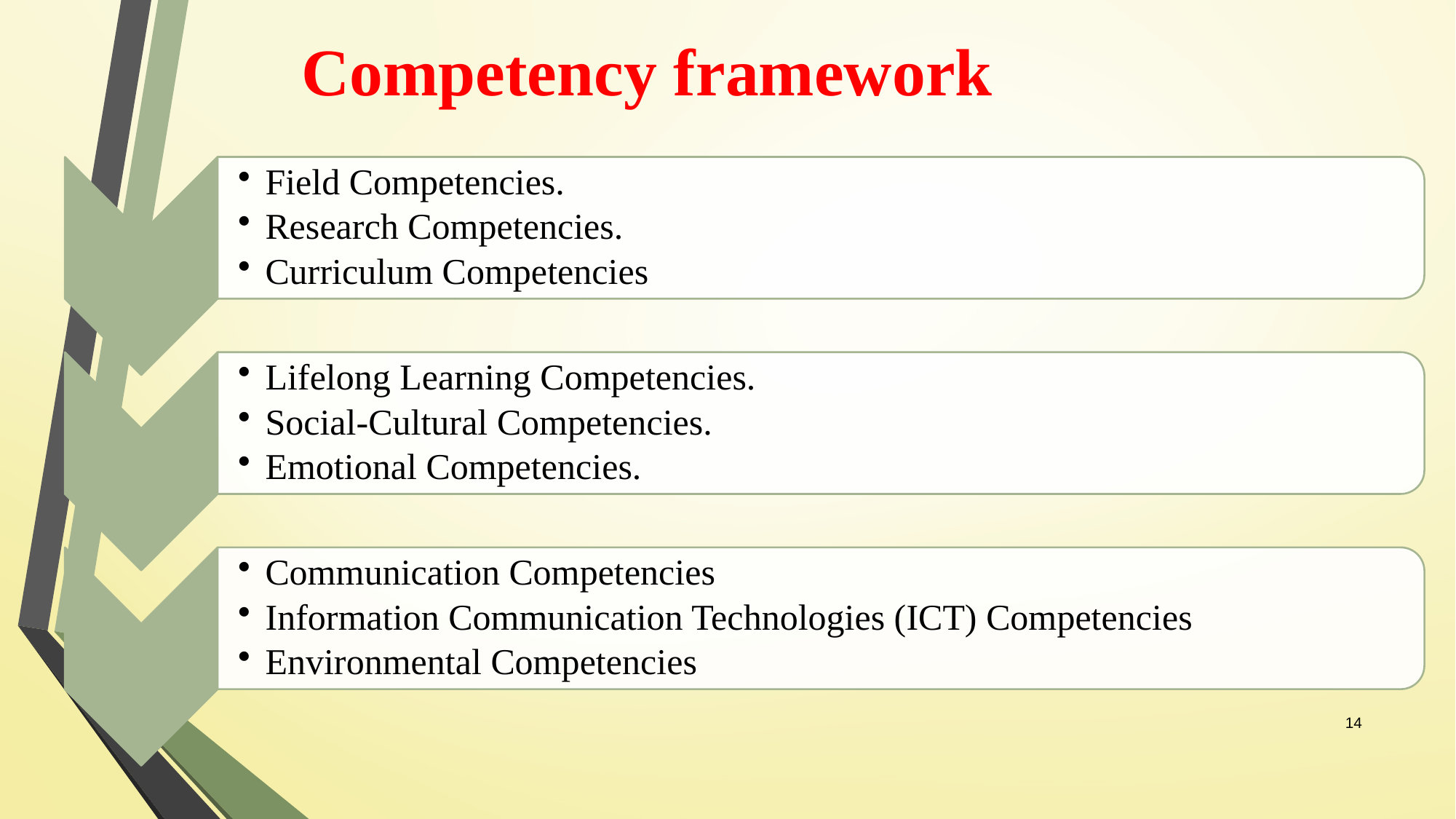

# Competency framework

Field Competencies.
Research Competencies.
Curriculum Competencies

Lifelong Learning Competencies.
Social-Cultural Competencies.
Emotional Competencies.

Communication Competencies
Information Communication Technologies (ICT) Competencies
Environmental Competencies
14